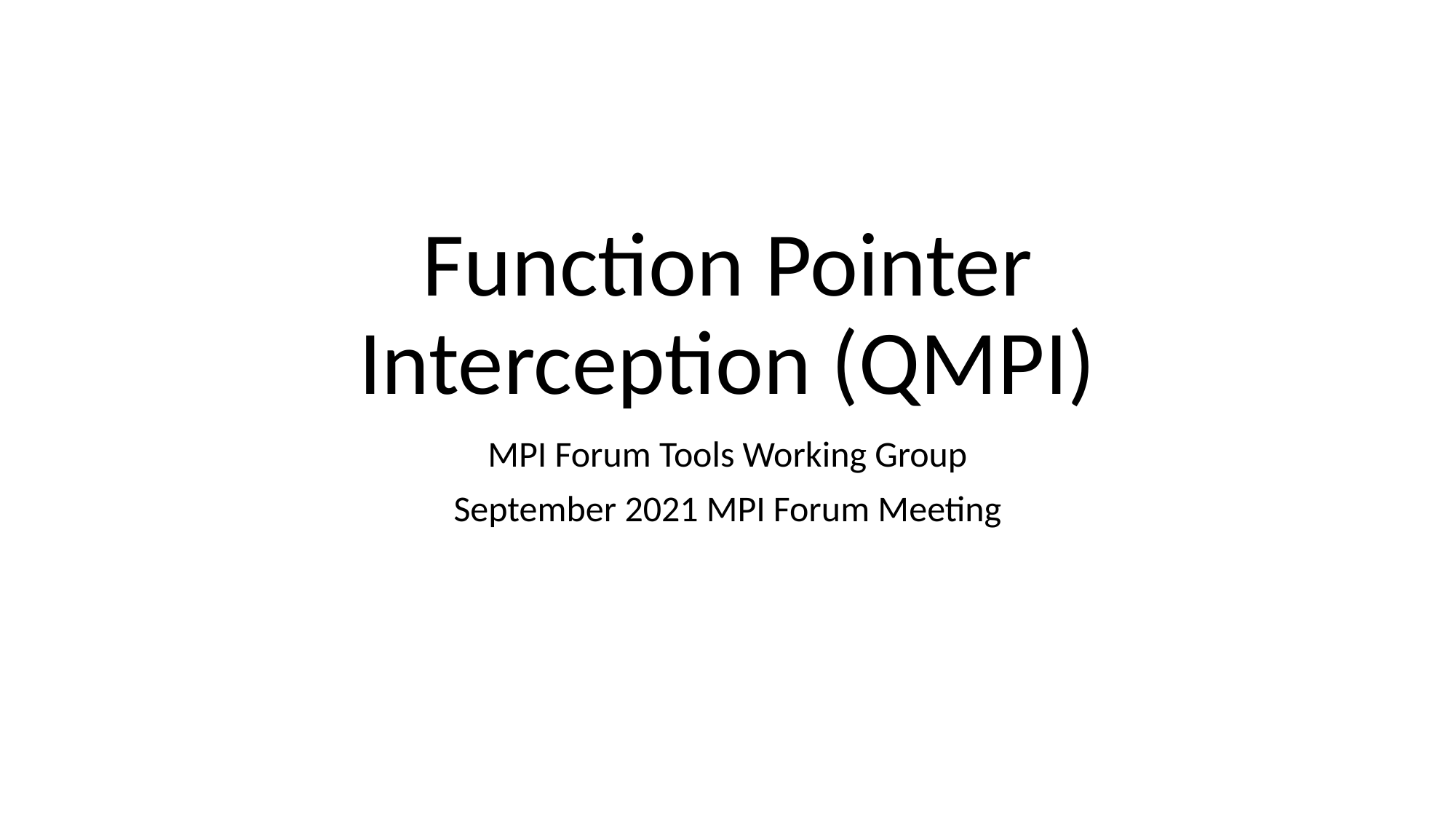

# Function Pointer Interception (QMPI)
MPI Forum Tools Working Group
September 2021 MPI Forum Meeting